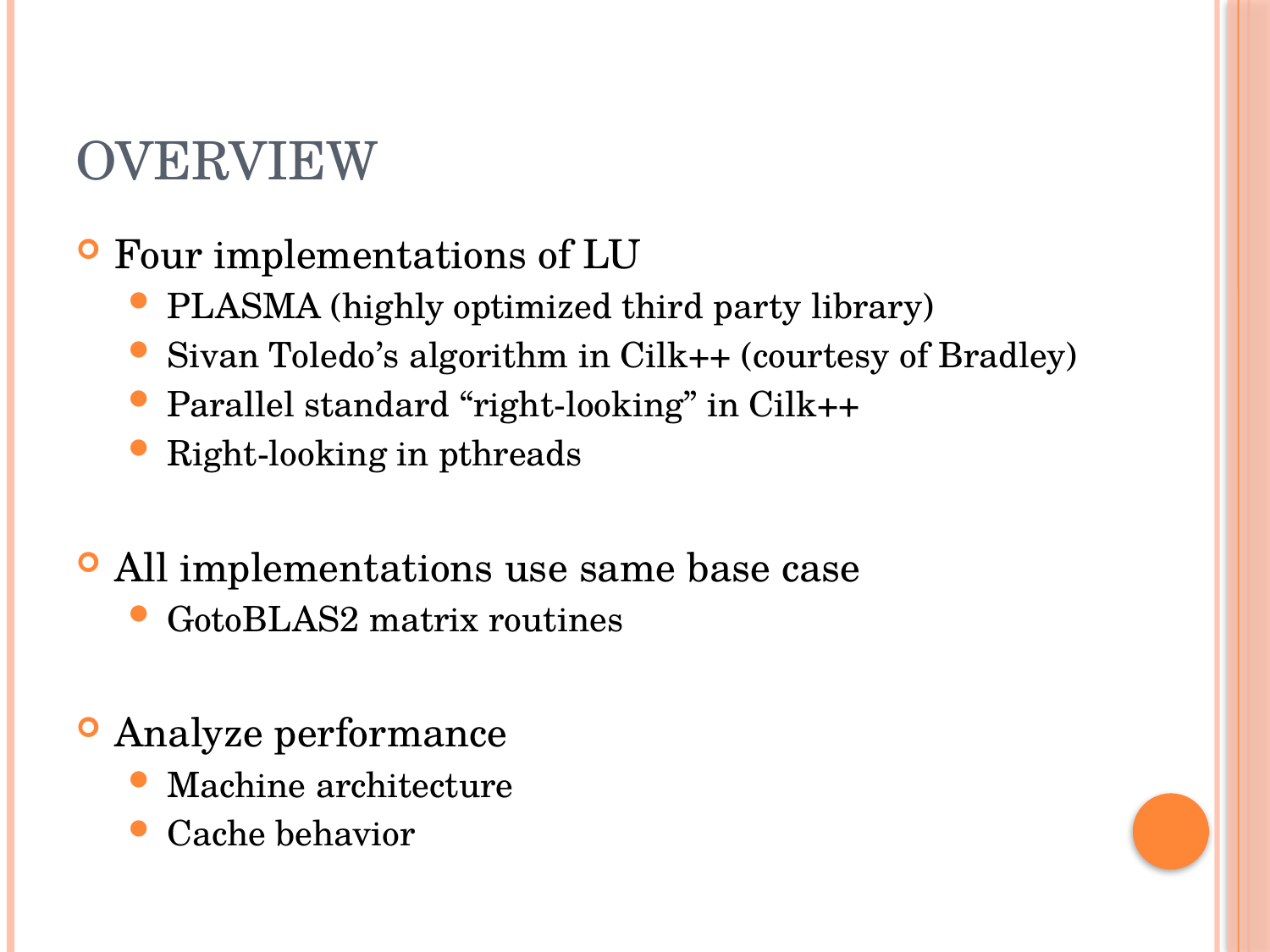

# Overview
Four implementations of LU
PLASMA (highly optimized third party library)
Sivan Toledo’s algorithm in Cilk++ (courtesy of Bradley)
Parallel standard “right-looking” in Cilk++
Right-looking in pthreads

All implementations use same base case
GotoBLAS2 matrix routines

Analyze performance
Machine architecture
Cache behavior